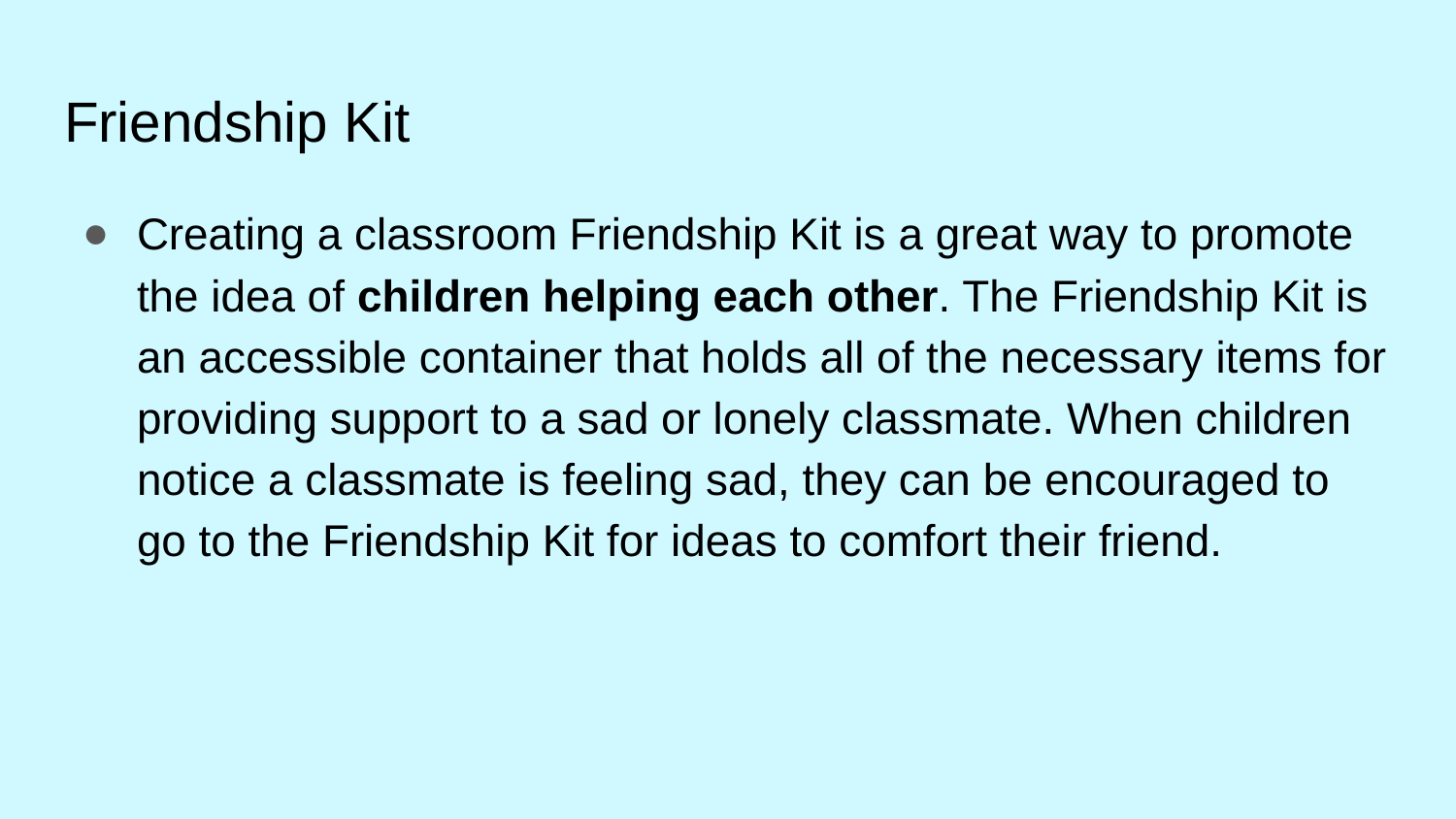

# Friendship Kit
Creating a classroom Friendship Kit is a great way to promote the idea of children helping each other. The Friendship Kit is an accessible container that holds all of the necessary items for providing support to a sad or lonely classmate. When children notice a classmate is feeling sad, they can be encouraged to go to the Friendship Kit for ideas to comfort their friend.